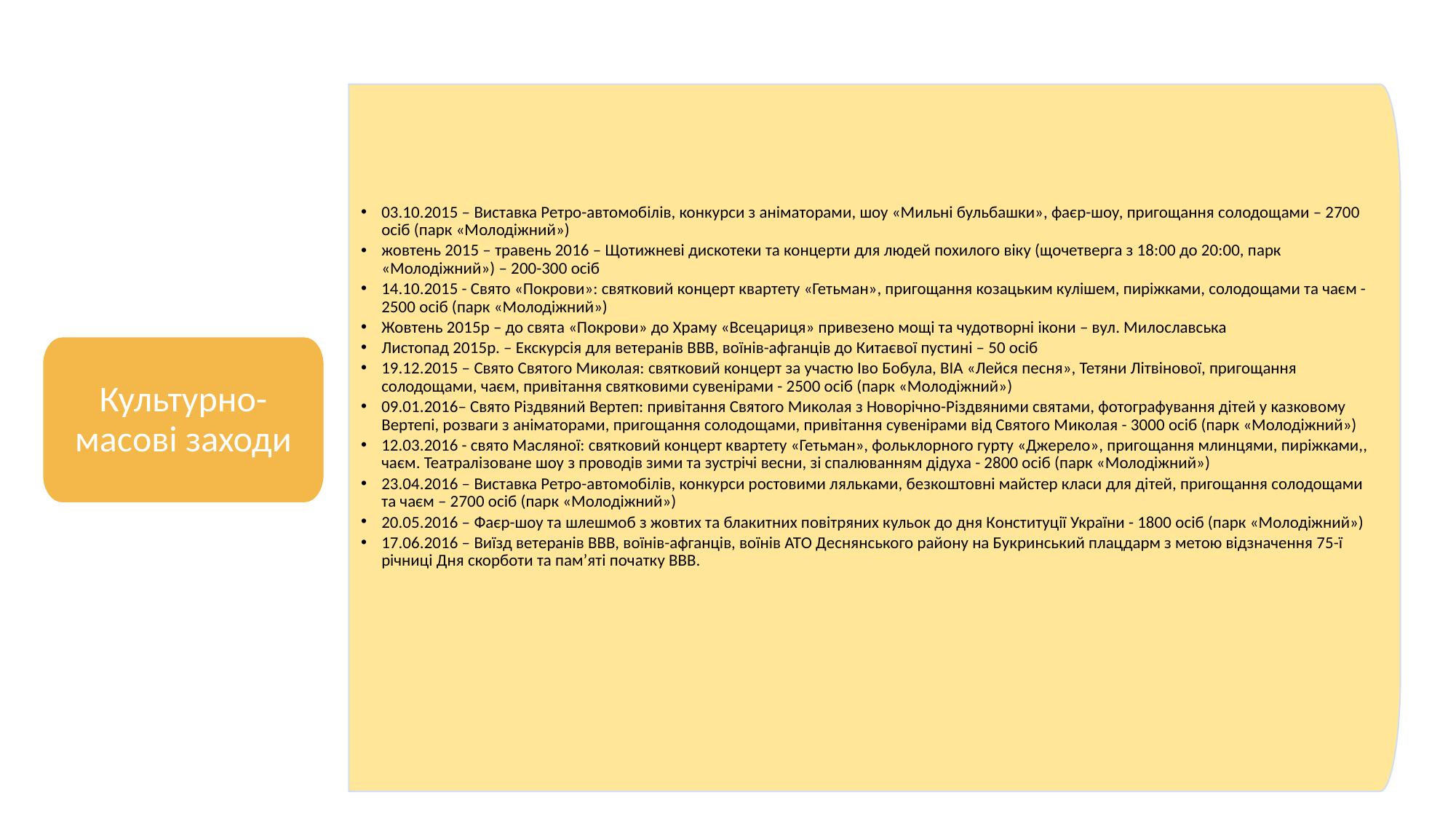

#
03.10.2015 – Виставка Ретро-автомобілів, конкурси з аніматорами, шоу «Мильні бульбашки», фаєр-шоу, пригощання солодощами – 2700 осіб (парк «Молодіжний»)
жовтень 2015 – травень 2016 – Щотижневі дискотеки та концерти для людей похилого віку (щочетверга з 18:00 до 20:00, парк «Молодіжний») – 200-300 осіб
14.10.2015 - Свято «Покрови»: святковий концерт квартету «Гетьман», пригощання козацьким кулішем, пиріжками, солодощами та чаєм - 2500 осіб (парк «Молодіжний»)
Жовтень 2015р – до свята «Покрови» до Храму «Всецариця» привезено мощі та чудотворні ікони – вул. Милославська
Листопад 2015р. – Екскурсія для ветеранів ВВВ, воїнів-афганців до Китаєвої пустині – 50 осіб
19.12.2015 – Свято Святого Миколая: святковий концерт за участю Іво Бобула, ВІА «Лейся песня», Тетяни Літвінової, пригощання солодощами, чаєм, привітання святковими сувенірами - 2500 осіб (парк «Молодіжний»)
09.01.2016– Свято Різдвяний Вертеп: привітання Святого Миколая з Новорічно-Різдвяними святами, фотографування дітей у казковому Вертепі, розваги з аніматорами, пригощання солодощами, привітання сувенірами від Святого Миколая - 3000 осіб (парк «Молодіжний»)
12.03.2016 - свято Масляної: святковий концерт квартету «Гетьман», фольклорного гурту «Джерело», пригощання млинцями, пиріжками,, чаєм. Театралізоване шоу з проводів зими та зустрічі весни, зі спалюванням дідуха - 2800 осіб (парк «Молодіжний»)
23.04.2016 – Виставка Ретро-автомобілів, конкурси ростовими ляльками, безкоштовні майстер класи для дітей, пригощання солодощами та чаєм – 2700 осіб (парк «Молодіжний»)
20.05.2016 – Фаєр-шоу та шлешмоб з жовтих та блакитних повітряних кульок до дня Конституції України - 1800 осіб (парк «Молодіжний»)
17.06.2016 – Виїзд ветеранів ВВВ, воїнів-афганців, воїнів АТО Деснянського району на Букринський плацдарм з метою відзначення 75-ї річниці Дня скорботи та пам’яті початку ВВВ.

Культурно-масові заходи